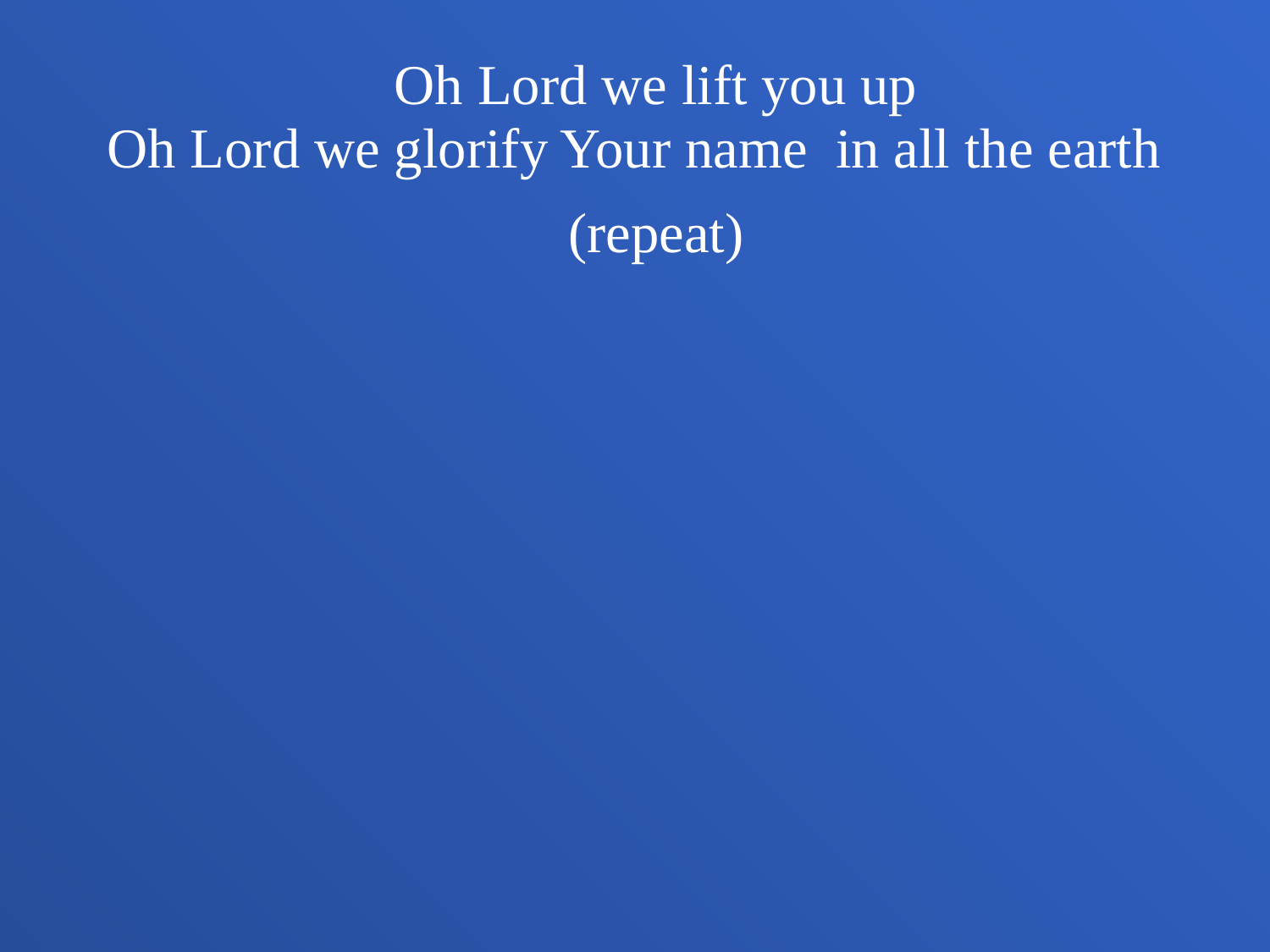

Oh Lord we lift you up
Oh Lord we glorify Your name  in all the earth
(repeat)